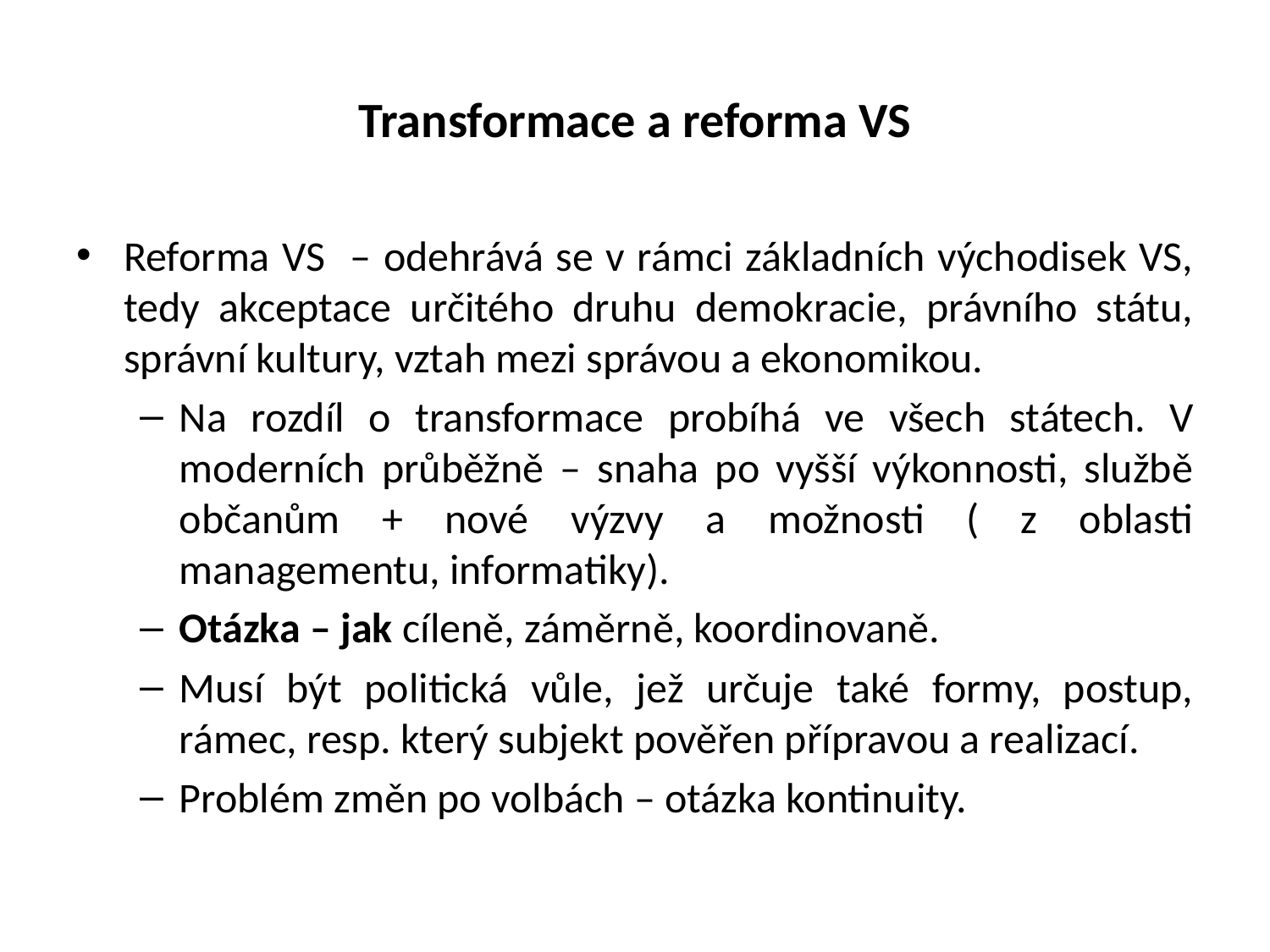

# Transformace a reforma VS
Reforma VS  – odehrává se v rámci základních východisek VS, tedy akceptace určitého druhu demokracie, právního státu, správní kultury, vztah mezi správou a ekonomikou.
Na rozdíl o transformace probíhá ve všech státech. V moderních průběžně – snaha po vyšší výkonnosti, službě občanům + nové výzvy a možnosti ( z oblasti managementu, informatiky).
Otázka – jak cíleně, záměrně, koordinovaně.
Musí být politická vůle, jež určuje také formy, postup, rámec, resp. který subjekt pověřen přípravou a realizací.
Problém změn po volbách – otázka kontinuity.